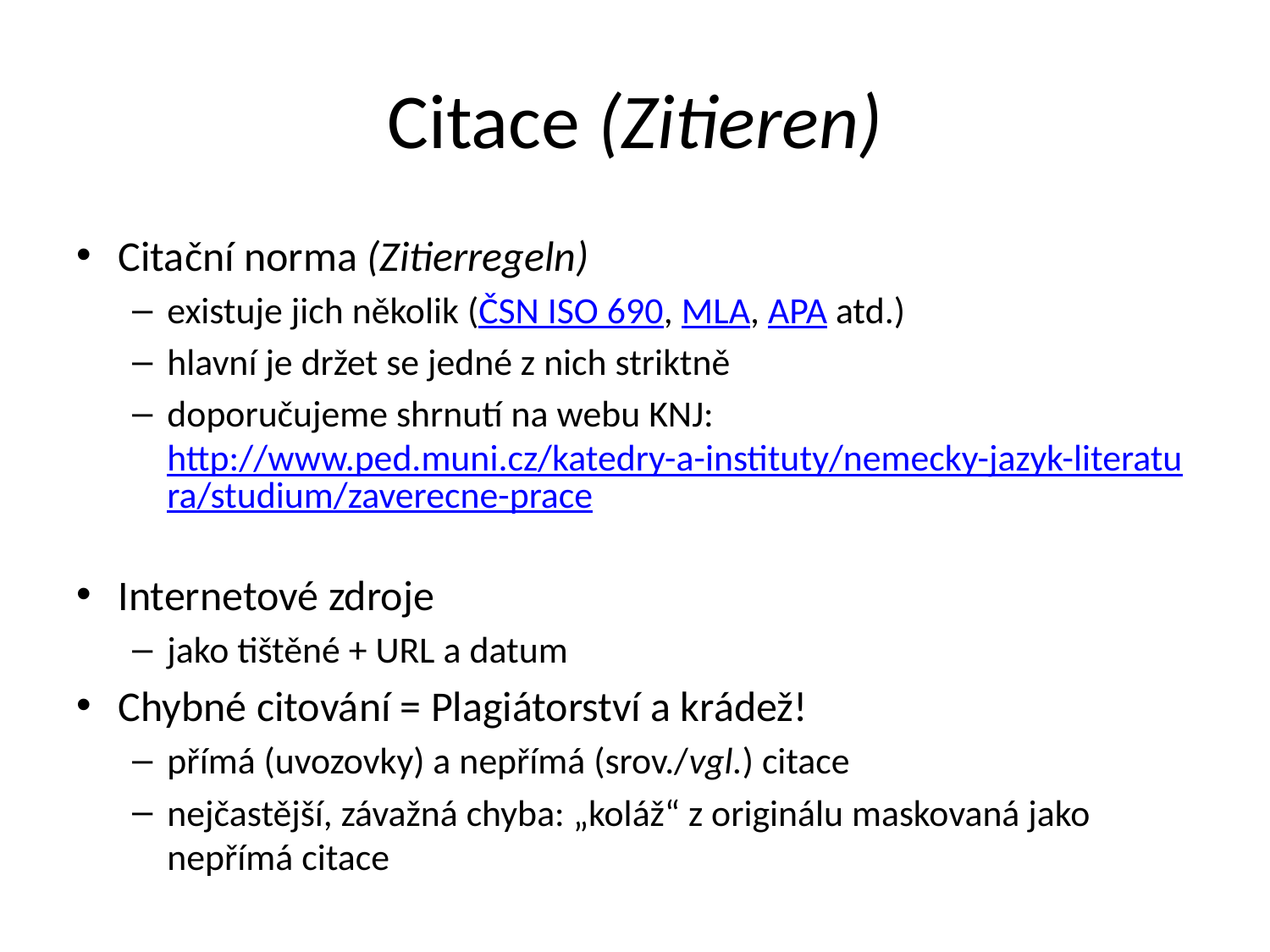

# Citace (Zitieren)
Citační norma (Zitierregeln)
existuje jich několik (ČSN ISO 690, MLA, APA atd.)
hlavní je držet se jedné z nich striktně
doporučujeme shrnutí na webu KNJ: http://www.ped.muni.cz/katedry-a-instituty/nemecky-jazyk-literatura/studium/zaverecne-prace
Internetové zdroje
jako tištěné + URL a datum
Chybné citování = Plagiátorství a krádež!
přímá (uvozovky) a nepřímá (srov./vgl.) citace
nejčastější, závažná chyba: „koláž“ z originálu maskovaná jako nepřímá citace